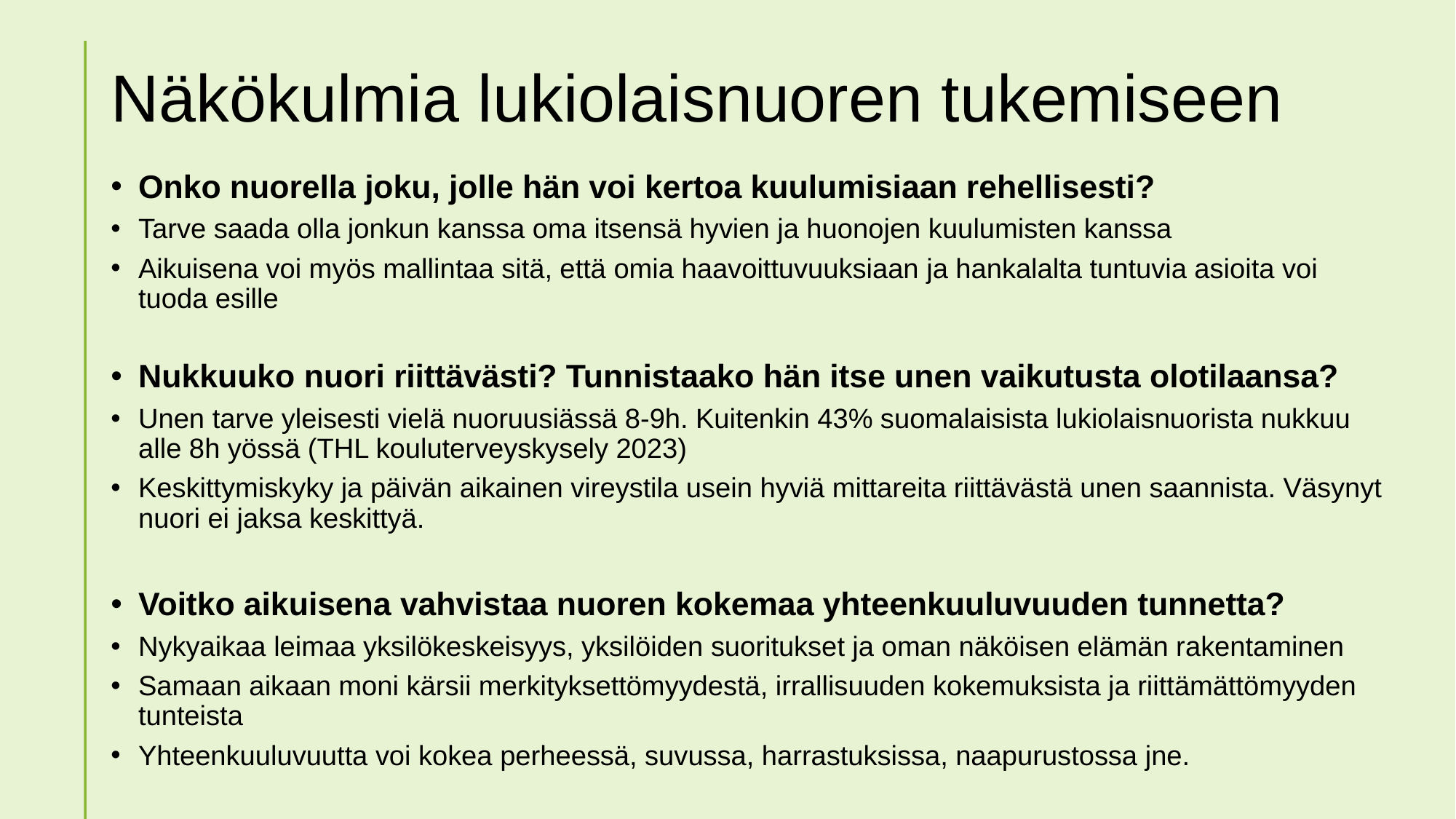

# Näkökulmia lukiolaisnuoren tukemiseen
Onko nuorella joku, jolle hän voi kertoa kuulumisiaan rehellisesti?
Tarve saada olla jonkun kanssa oma itsensä hyvien ja huonojen kuulumisten kanssa
Aikuisena voi myös mallintaa sitä, että omia haavoittuvuuksiaan ja hankalalta tuntuvia asioita voi tuoda esille

Nukkuuko nuori riittävästi? Tunnistaako hän itse unen vaikutusta olotilaansa?
Unen tarve yleisesti vielä nuoruusiässä 8-9h. Kuitenkin 43% suomalaisista lukiolaisnuorista nukkuu alle 8h yössä (THL kouluterveyskysely 2023)
Keskittymiskyky ja päivän aikainen vireystila usein hyviä mittareita riittävästä unen saannista. Väsynyt nuori ei jaksa keskittyä.

Voitko aikuisena vahvistaa nuoren kokemaa yhteenkuuluvuuden tunnetta?
Nykyaikaa leimaa yksilökeskeisyys, yksilöiden suoritukset ja oman näköisen elämän rakentaminen
Samaan aikaan moni kärsii merkityksettömyydestä, irrallisuuden kokemuksista ja riittämättömyyden tunteista
Yhteenkuuluvuutta voi kokea perheessä, suvussa, harrastuksissa, naapurustossa jne.